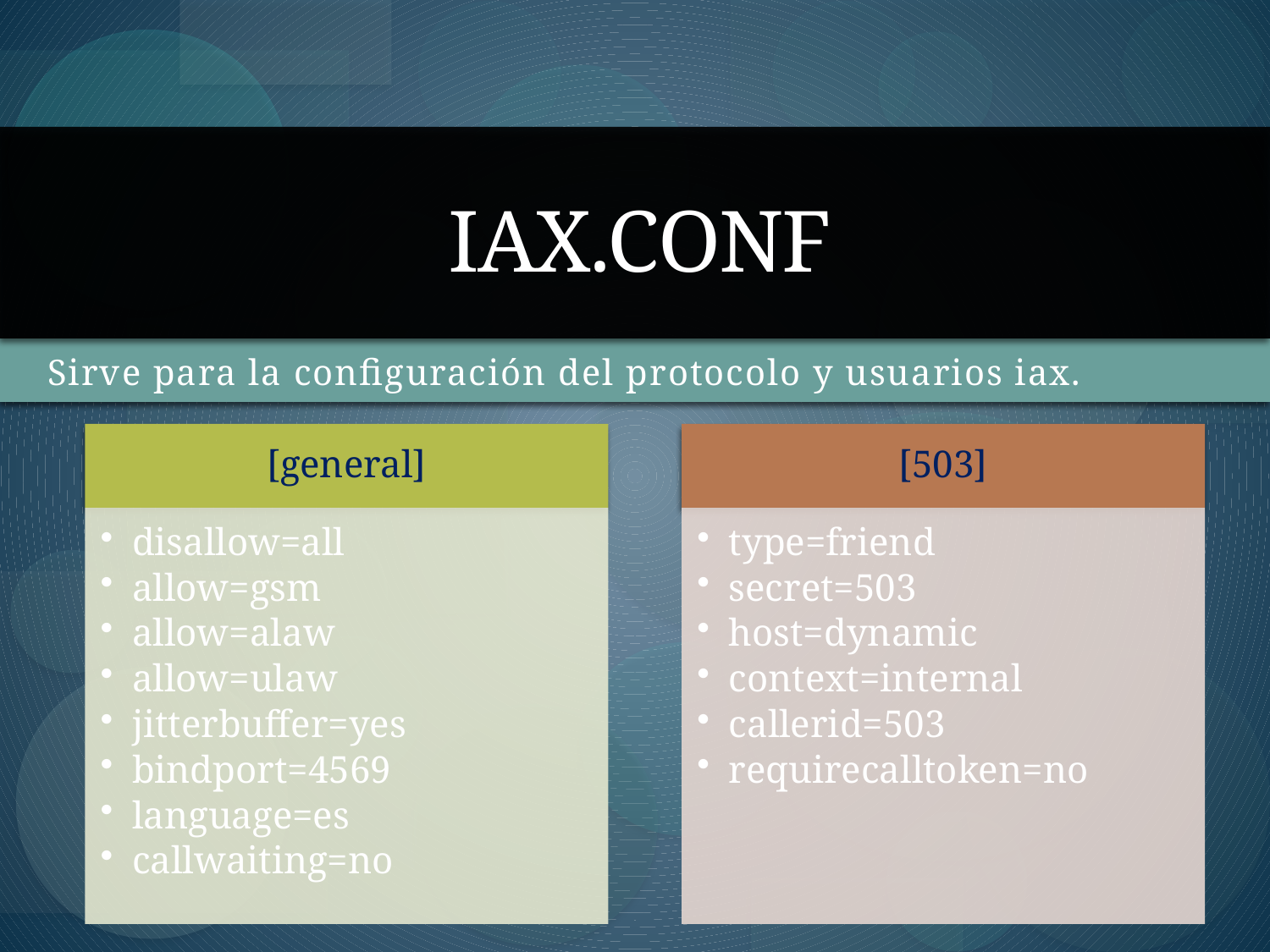

# IAX.CONF
Sirve para la configuración del protocolo y usuarios iax.

[general]
disallow=all
allow=gsm
allow=alaw
allow=ulaw
jitterbuffer=yes
bindport=4569
language=es
callwaiting=no
[503]
type=friend
secret=503
host=dynamic
context=internal
callerid=503
requirecalltoken=no